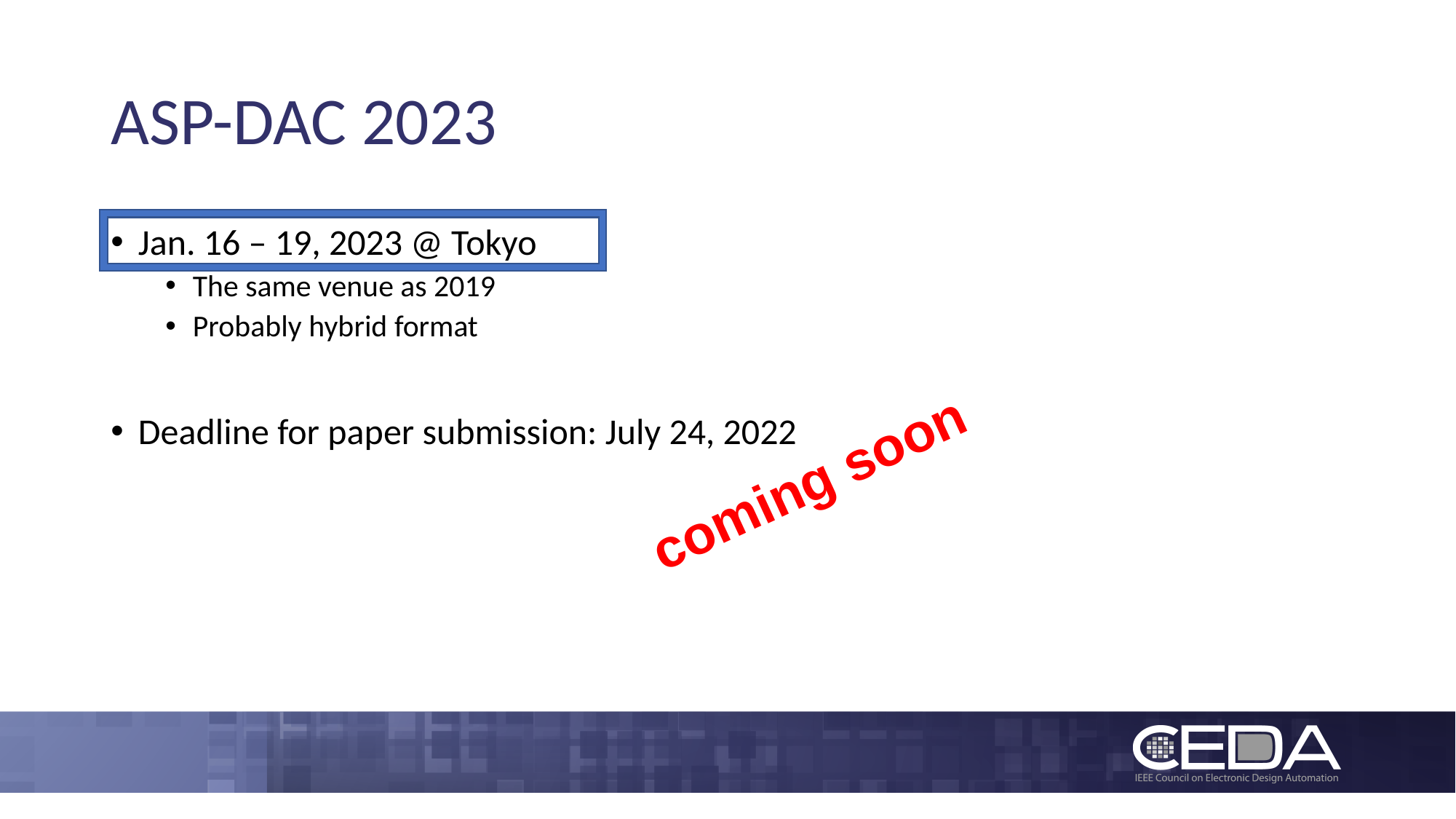

# ASP-DAC 2023

Jan. 16 – 19, 2023 @ Tokyo
The same venue as 2019
Probably hybrid format

Deadline for paper submission: July 24, 2022

coming soon